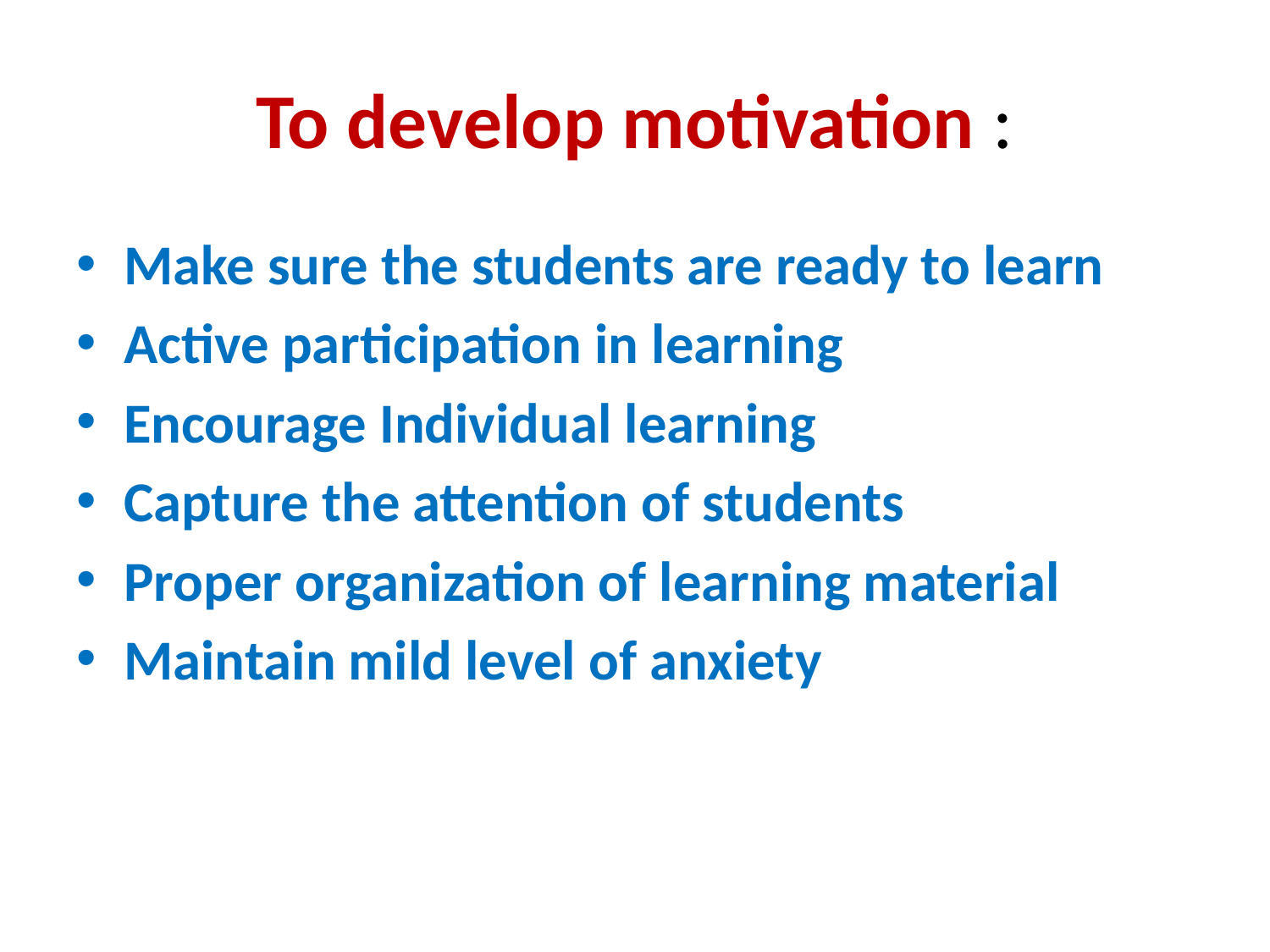

# To develop motivation :
Make sure the students are ready to learn
Active participation in learning
Encourage Individual learning
Capture the attention of students
Proper organization of learning material
Maintain mild level of anxiety